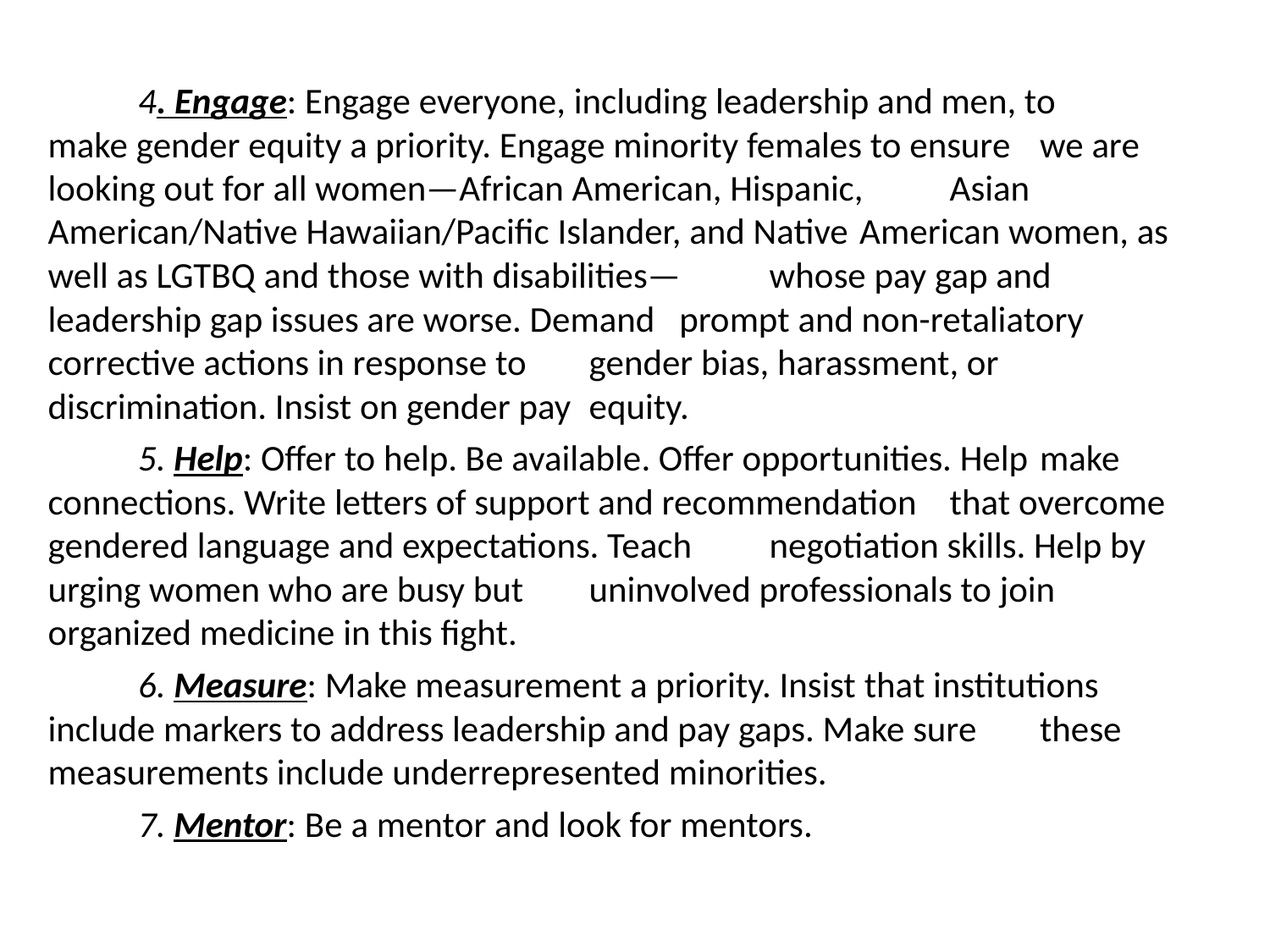

4. Engage: Engage everyone, including leadership and men, to 	make gender equity a priority. Engage minority females to ensure 	we are looking out for all women—African American, Hispanic, 	Asian American/Native Hawaiian/Pacific Islander, and Native 	American women, as well as LGTBQ and those with disabilities—	whose pay gap and leadership gap issues are worse. Demand 	prompt and non-retaliatory corrective actions in response to 	gender bias, harassment, or discrimination. Insist on gender pay 	equity.
	5. Help: Offer to help. Be available. Offer opportunities. Help 	make connections. Write letters of support and recommendation 	that overcome gendered language and expectations. Teach 	negotiation skills. Help by urging women who are busy but 	uninvolved professionals to join organized medicine in this fight.
	6. Measure: Make measurement a priority. Insist that institutions 	include markers to address leadership and pay gaps. Make sure 	these measurements include underrepresented minorities.
	7. Mentor: Be a mentor and look for mentors.